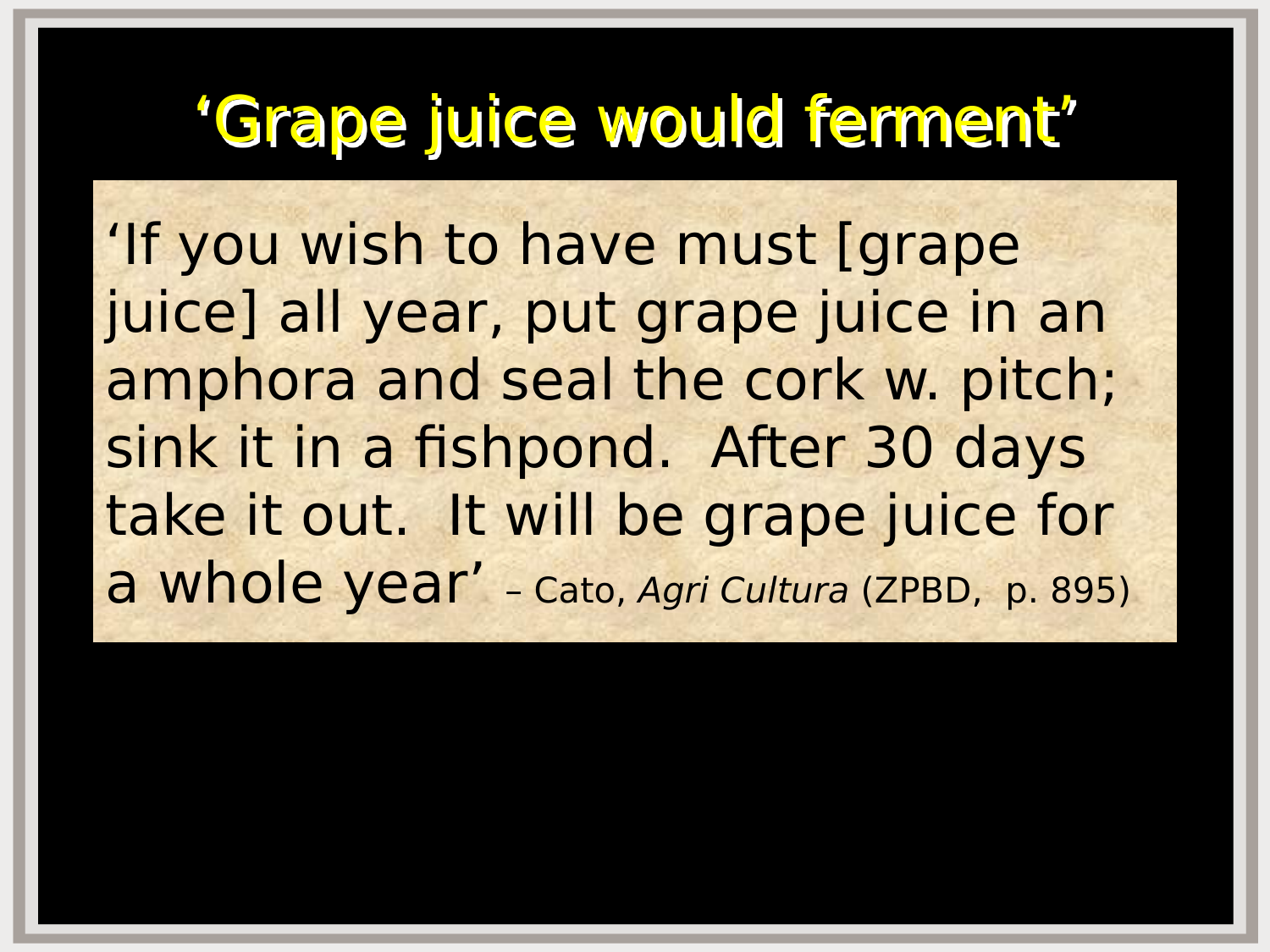

# ‘Grape juice would ferment’

‘If you wish to have must [grape juice] all year, put grape juice in an amphora and seal the cork w. pitch; sink it in a fishpond.  After 30 days take it out.  It will be grape juice for a whole year’ – Cato, Agri Cultura (ZPBD,  p. 895)